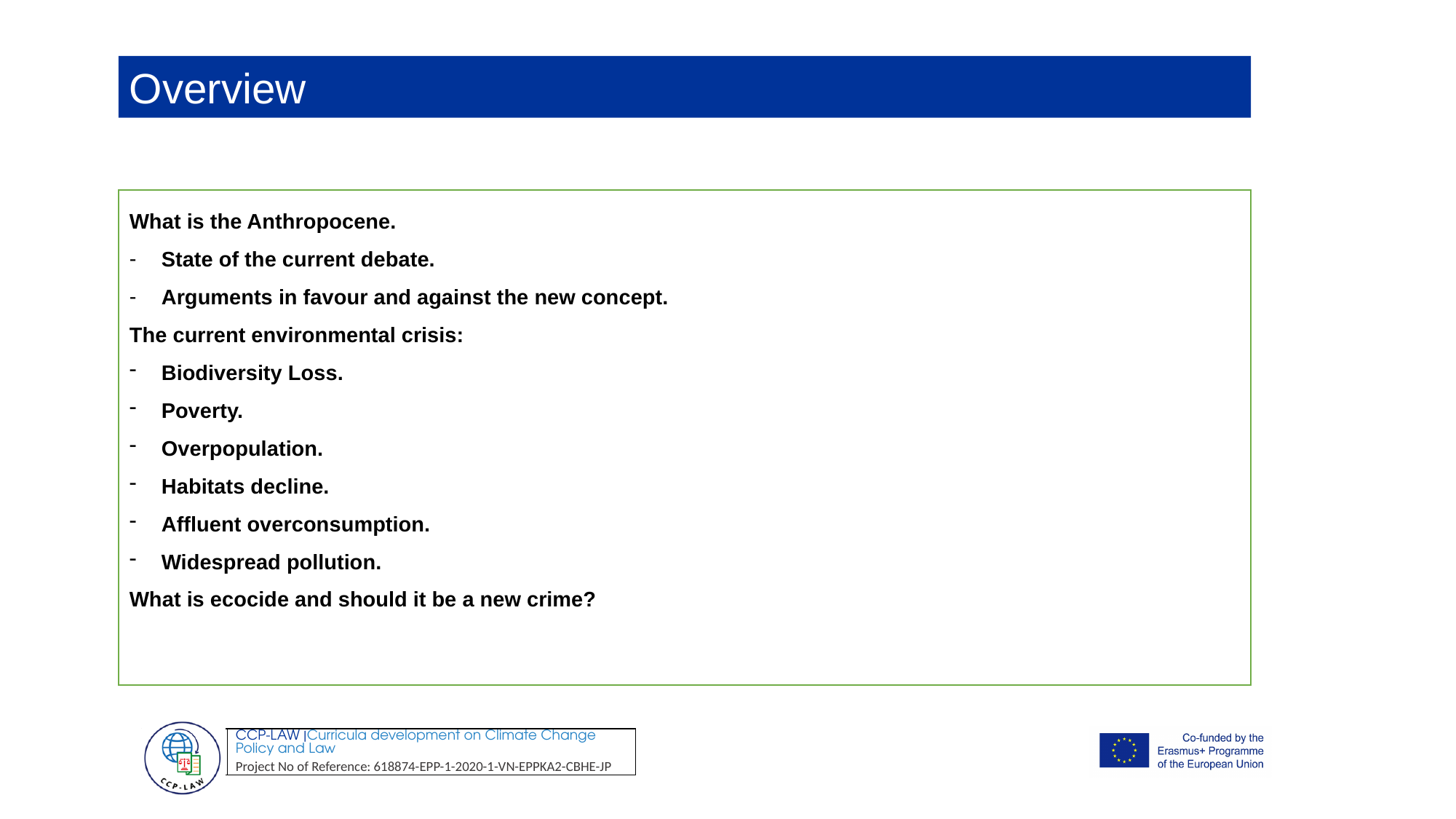

Overview
What is the Anthropocene.
State of the current debate.
Arguments in favour and against the new concept.
The current environmental crisis:
Biodiversity Loss.
Poverty.
Overpopulation.
Habitats decline.
Affluent overconsumption.
Widespread pollution.
What is ecocide and should it be a new crime?